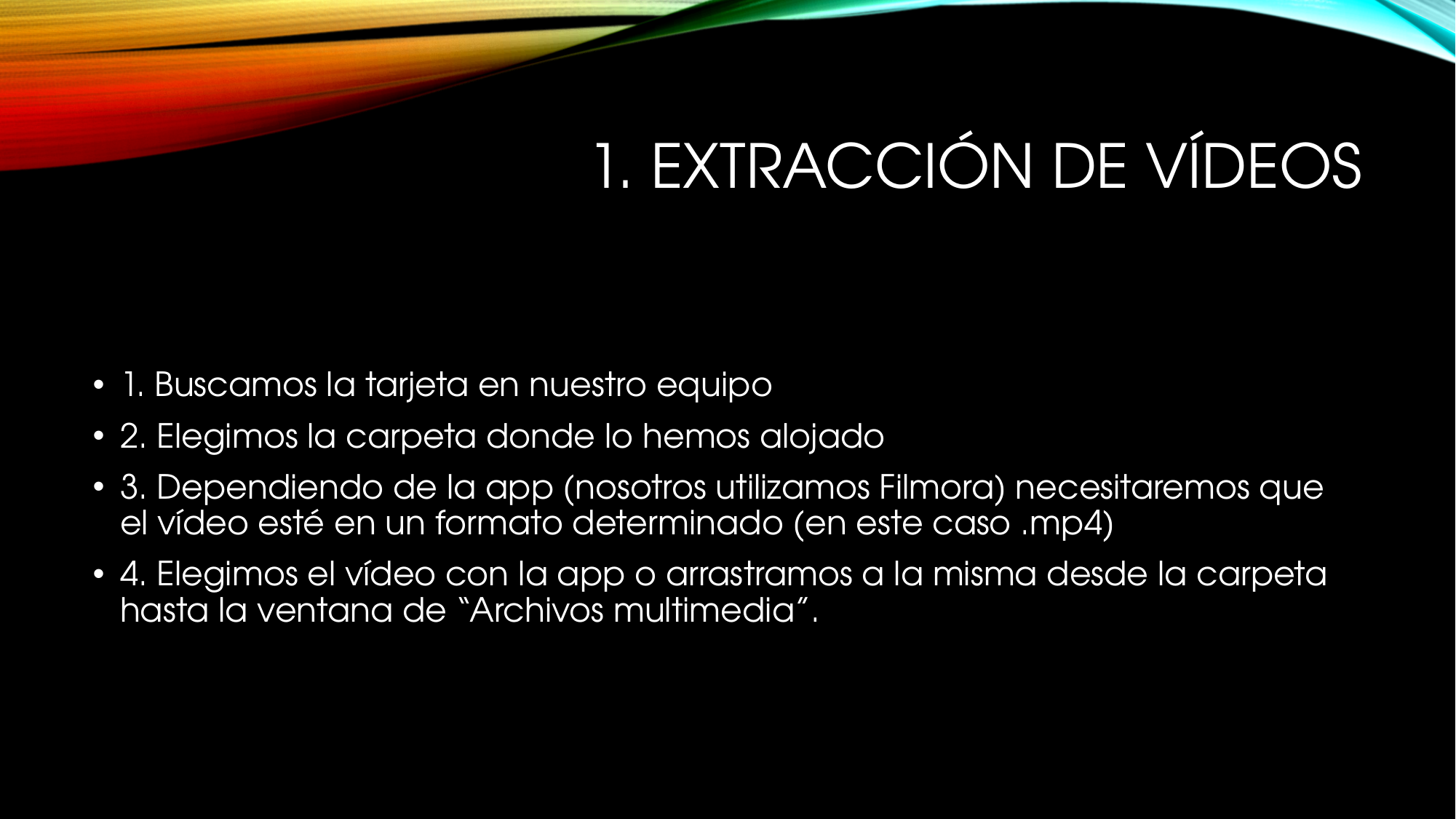

# 1. Extracción de vídeos
1. Buscamos la tarjeta en nuestro equipo
2. Elegimos la carpeta donde lo hemos alojado
3. Dependiendo de la app (nosotros utilizamos Filmora) necesitaremos que el vídeo esté en un formato determinado (en este caso .mp4)
4. Elegimos el vídeo con la app o arrastramos a la misma desde la carpeta hasta la ventana de “Archivos multimedia”.